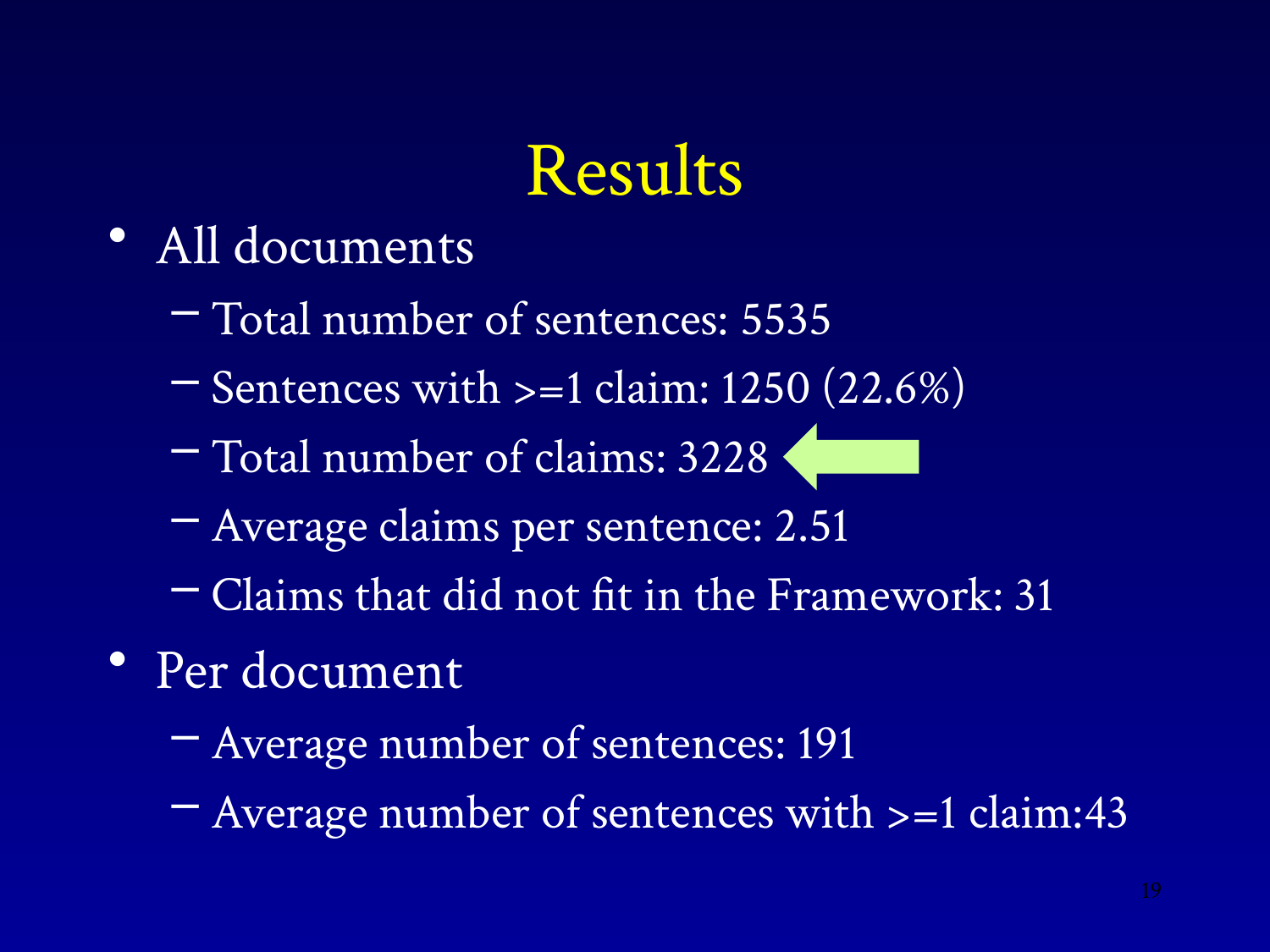

# Results
All documents
Total number of sentences: 5535
Sentences with >=1 claim: 1250 (22.6%)
Total number of claims: 3228
Average claims per sentence: 2.51
Claims that did not fit in the Framework: 31
Per document
Average number of sentences: 191
Average number of sentences with >=1 claim:43

19